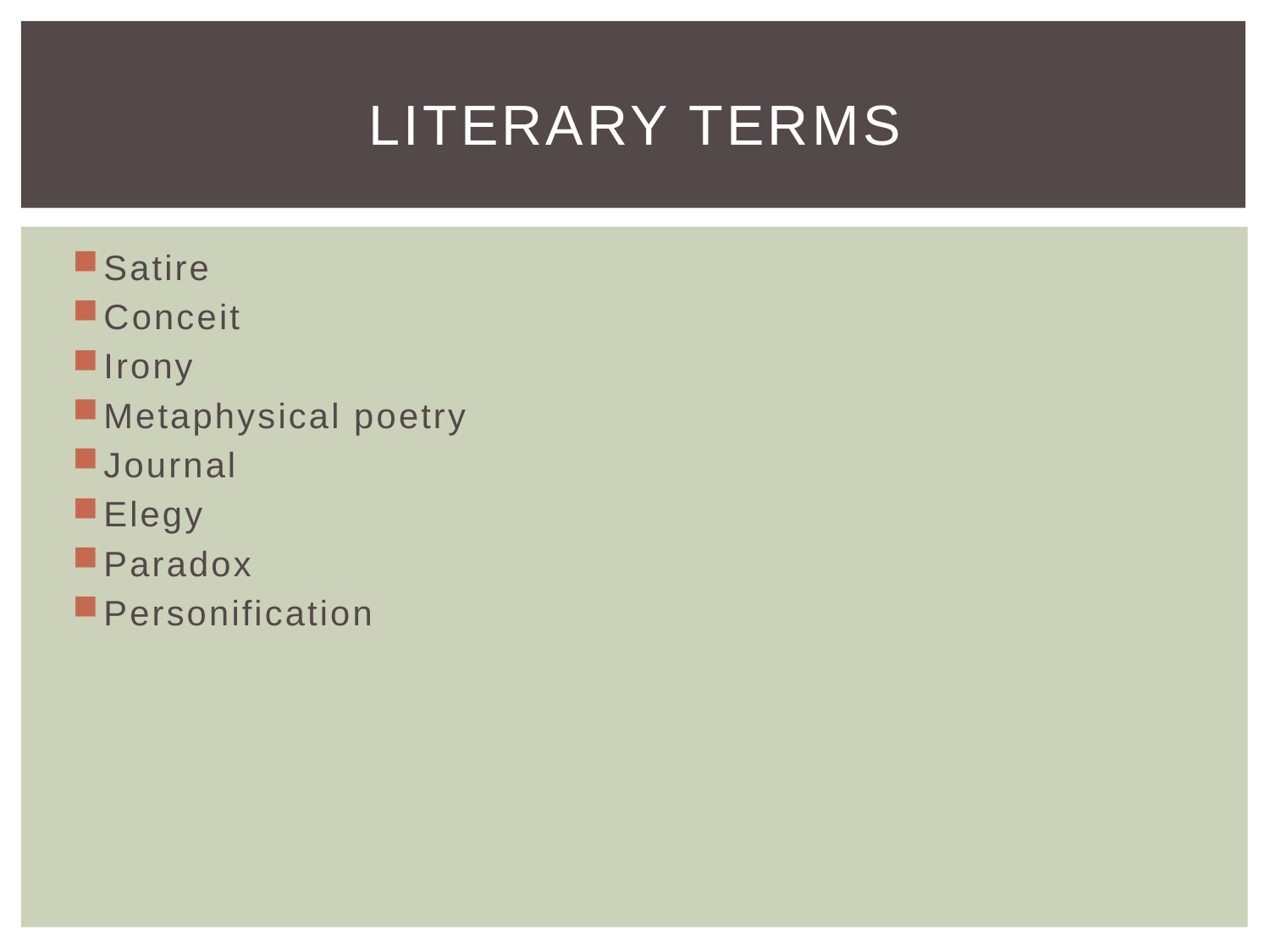

# Literary terms
Satire
Conceit
Irony
Metaphysical poetry
Journal
Elegy
Paradox
Personification